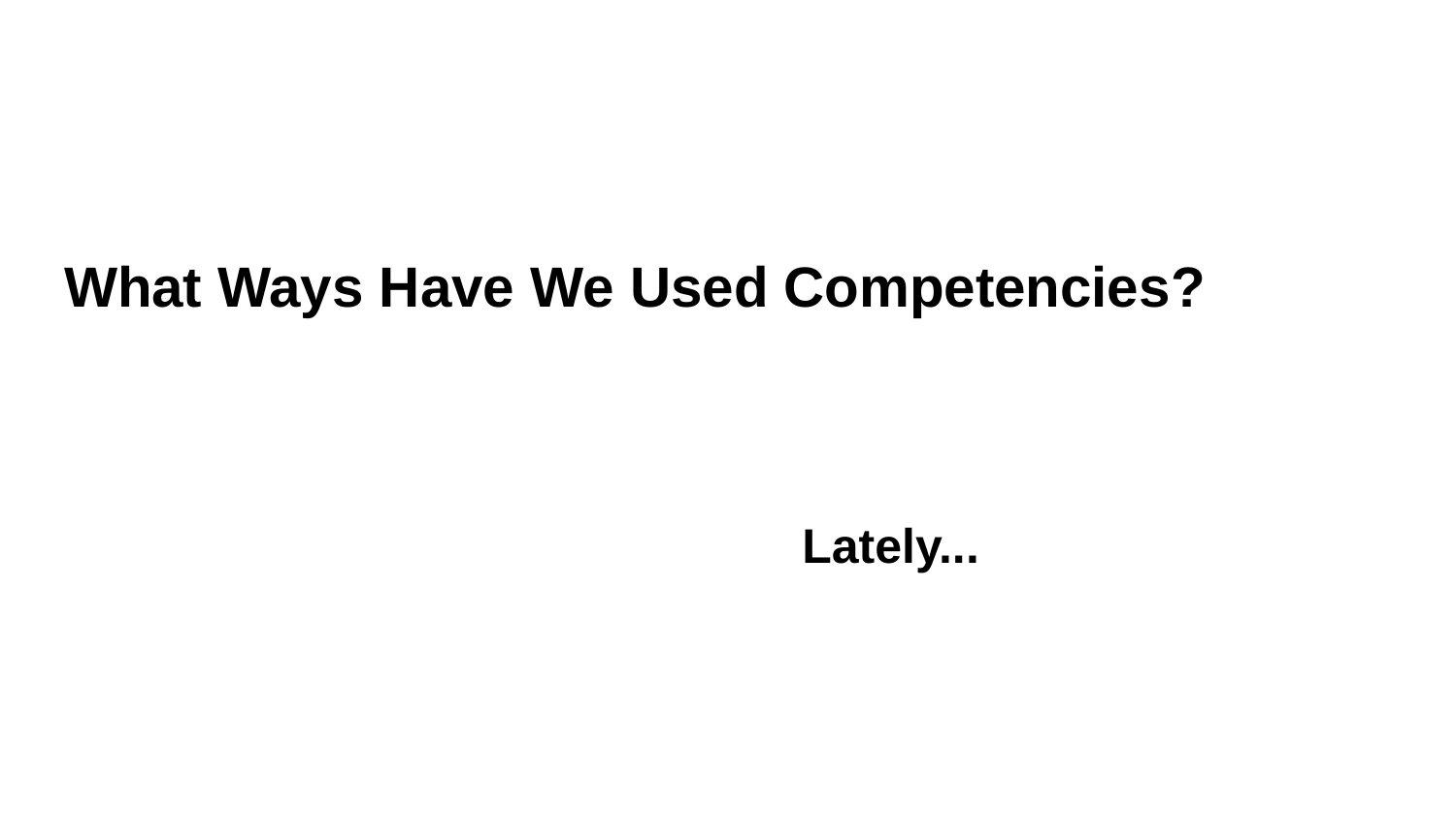

# What Ways Have We Used Competencies?
Lately...